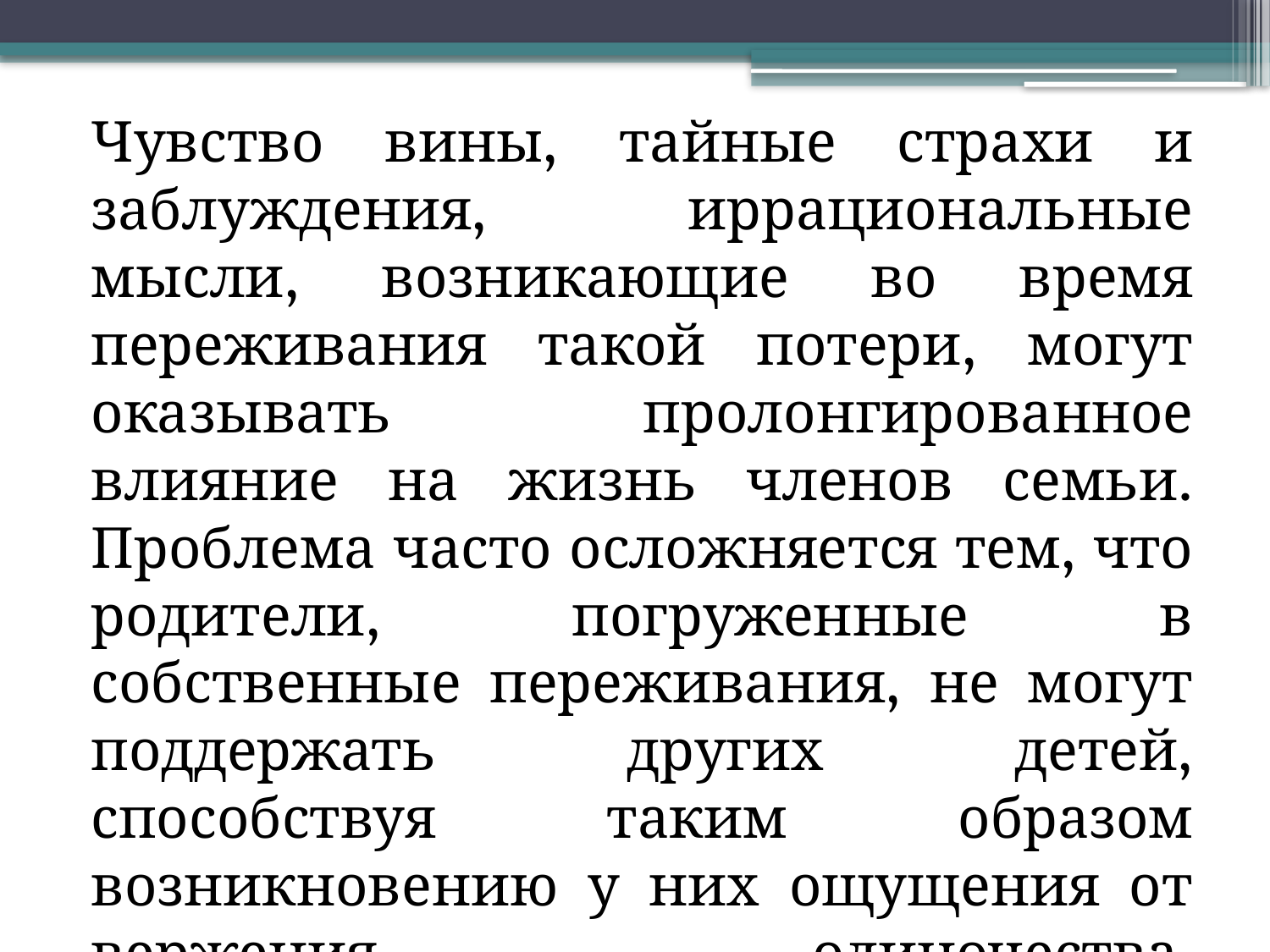

Чувство вины, тайные страхи и заблуждения, иррациональные мысли, возникающие во время переживания такой потери, могут оказывать пролон­гированное влияние на жизнь членов семьи. Проблема часто осложняется тем, что родители, погруженные в собственные переживания, не могут поддержать других детей, способствуя таким образом возникновению у них ощущения от­вержения, одиночества, наказанности и нелюбви.